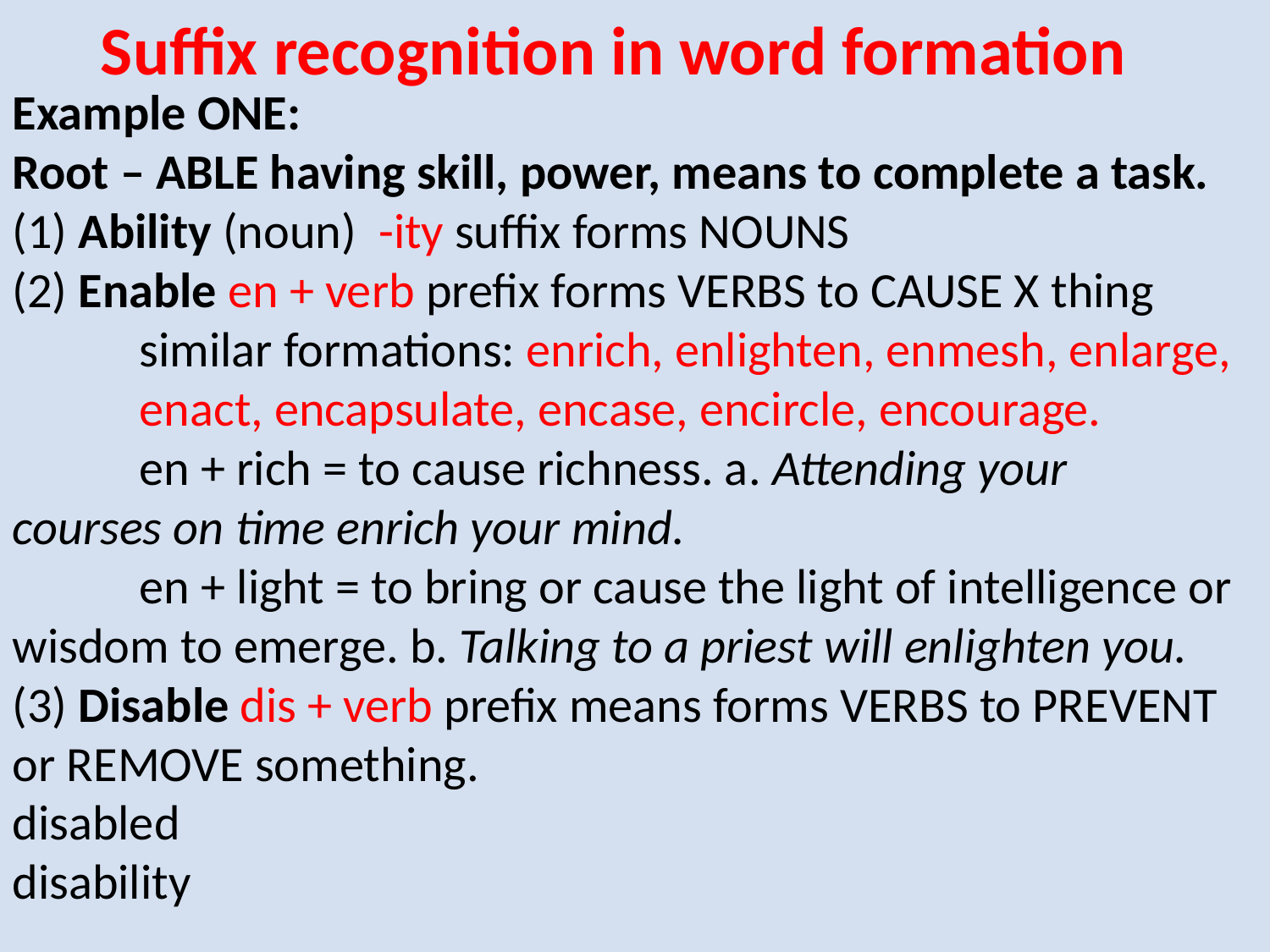

# Suffix recognition in word formation
Example ONE:
Root – ABLE having skill, power, means to complete a task.
(1) Ability (noun)  -ity suffix forms NOUNS
(2) Enable en + verb prefix forms VERBS to CAUSE X thing
	similar formations: enrich, enlighten, enmesh, enlarge,
	enact, encapsulate, encase, encircle, encourage.
	en + rich = to cause richness. a. Attending your 	courses on time enrich your mind.
	en + light = to bring or cause the light of intelligence or wisdom to emerge. b. Talking to a priest will enlighten you.
(3) Disable dis + verb prefix means forms VERBS to PREVENT or REMOVE something.
disabled
disability